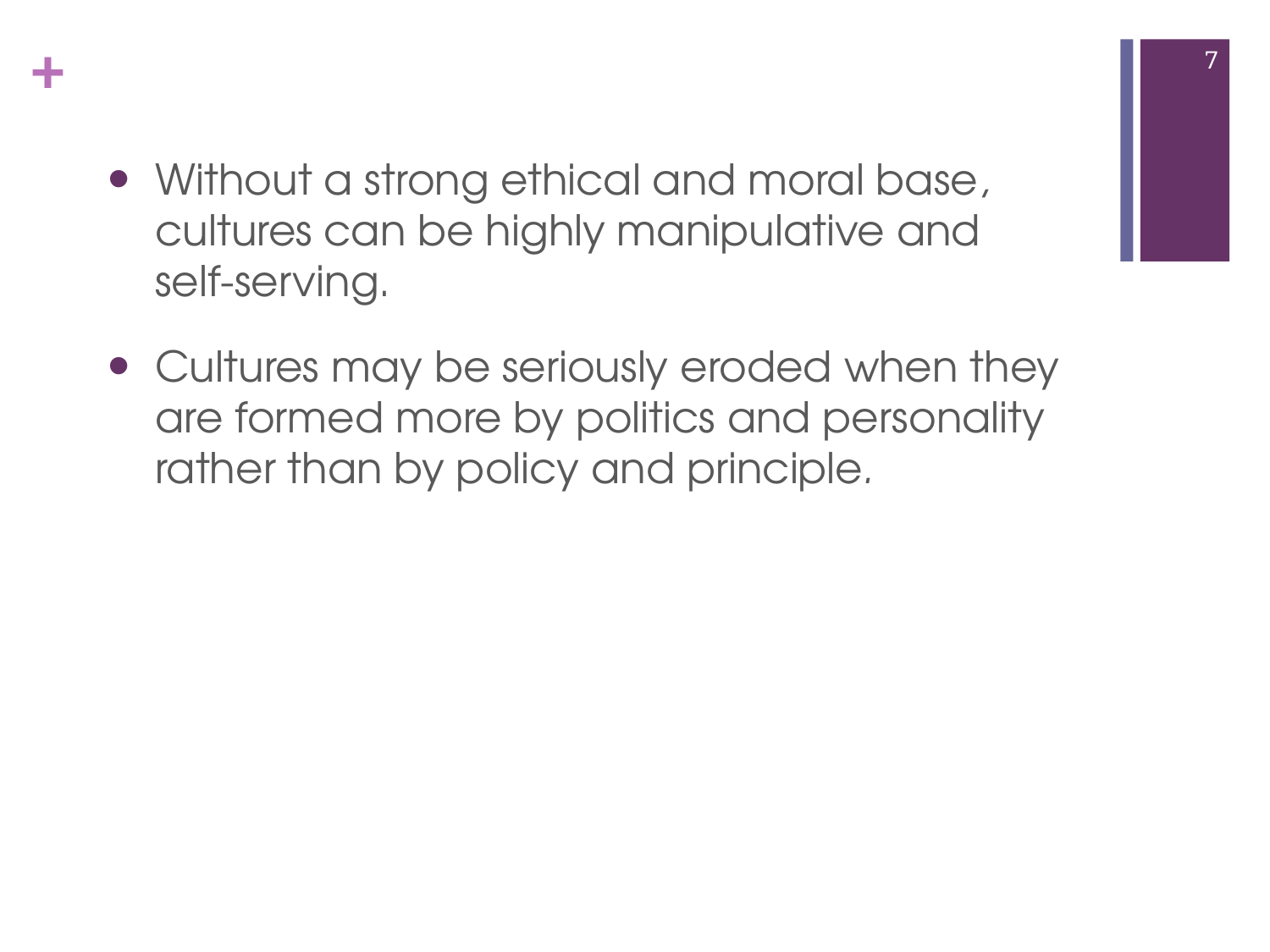

7
Without a strong ethical and moral base, cultures can be highly manipulative and self-serving.
Cultures may be seriously eroded when they are formed more by politics and personality rather than by policy and principle.